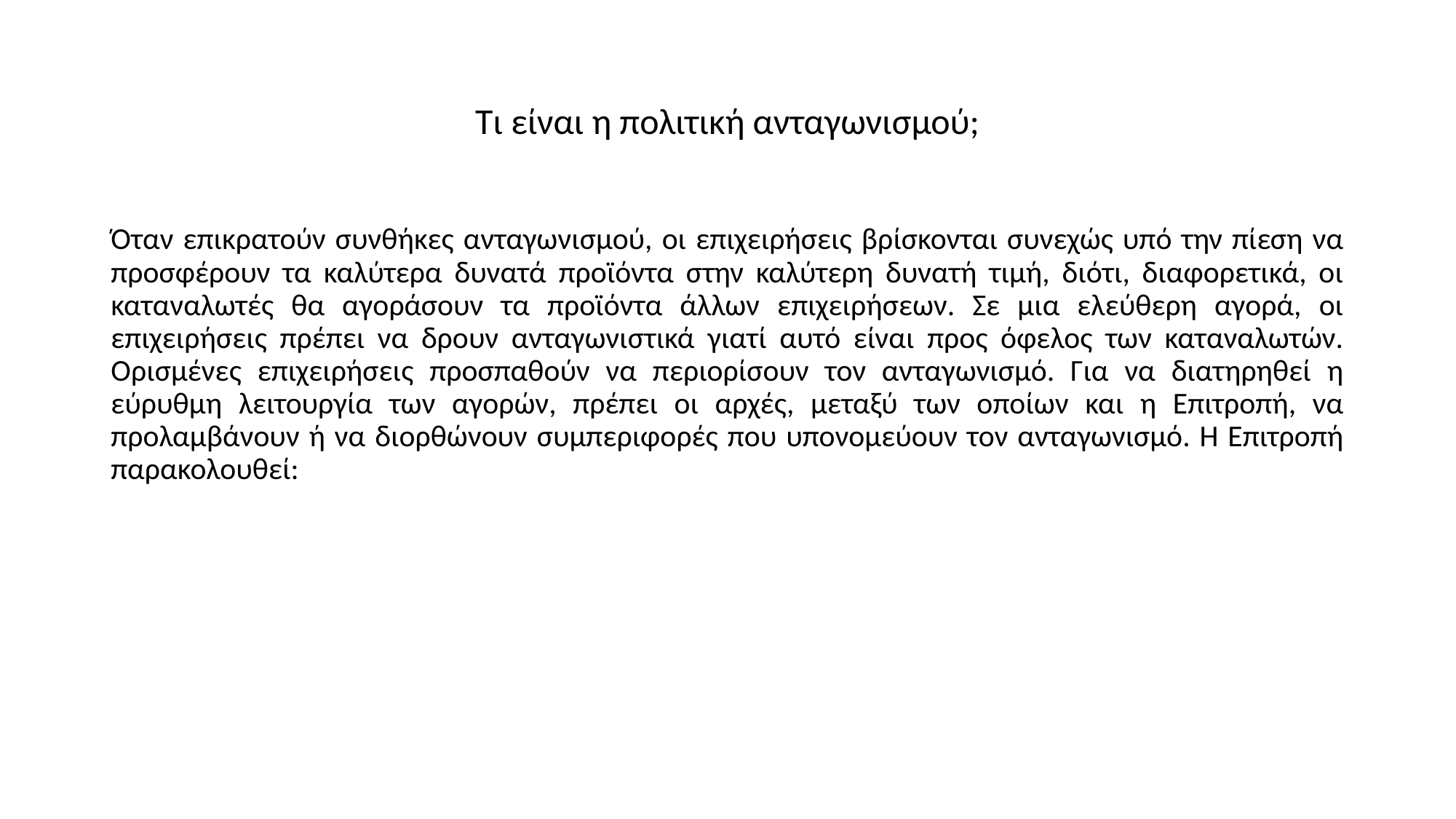

# Τι είναι η πολιτική ανταγωνισμού;
Όταν επικρατούν συνθήκες ανταγωνισμού, οι επιχειρήσεις βρίσκονται συνεχώς υπό την πίεση να προσφέρουν τα καλύτερα δυνατά προϊόντα στην καλύτερη δυνατή τιμή, διότι, διαφορετικά, οι καταναλωτές θα αγοράσουν τα προϊόντα άλλων επιχειρήσεων. Σε μια ελεύθερη αγορά, οι επιχειρήσεις πρέπει να δρουν ανταγωνιστικά γιατί αυτό είναι προς όφελος των καταναλωτών. Ορισμένες επιχειρήσεις προσπαθούν να περιορίσουν τον ανταγωνισμό. Για να διατηρηθεί η εύρυθμη λειτουργία των αγορών, πρέπει οι αρχές, μεταξύ των οποίων και η Επιτροπή, να προλαμβάνουν ή να διορθώνουν συμπεριφορές που υπονομεύουν τον ανταγωνισμό. Η Επιτροπή παρακολουθεί: